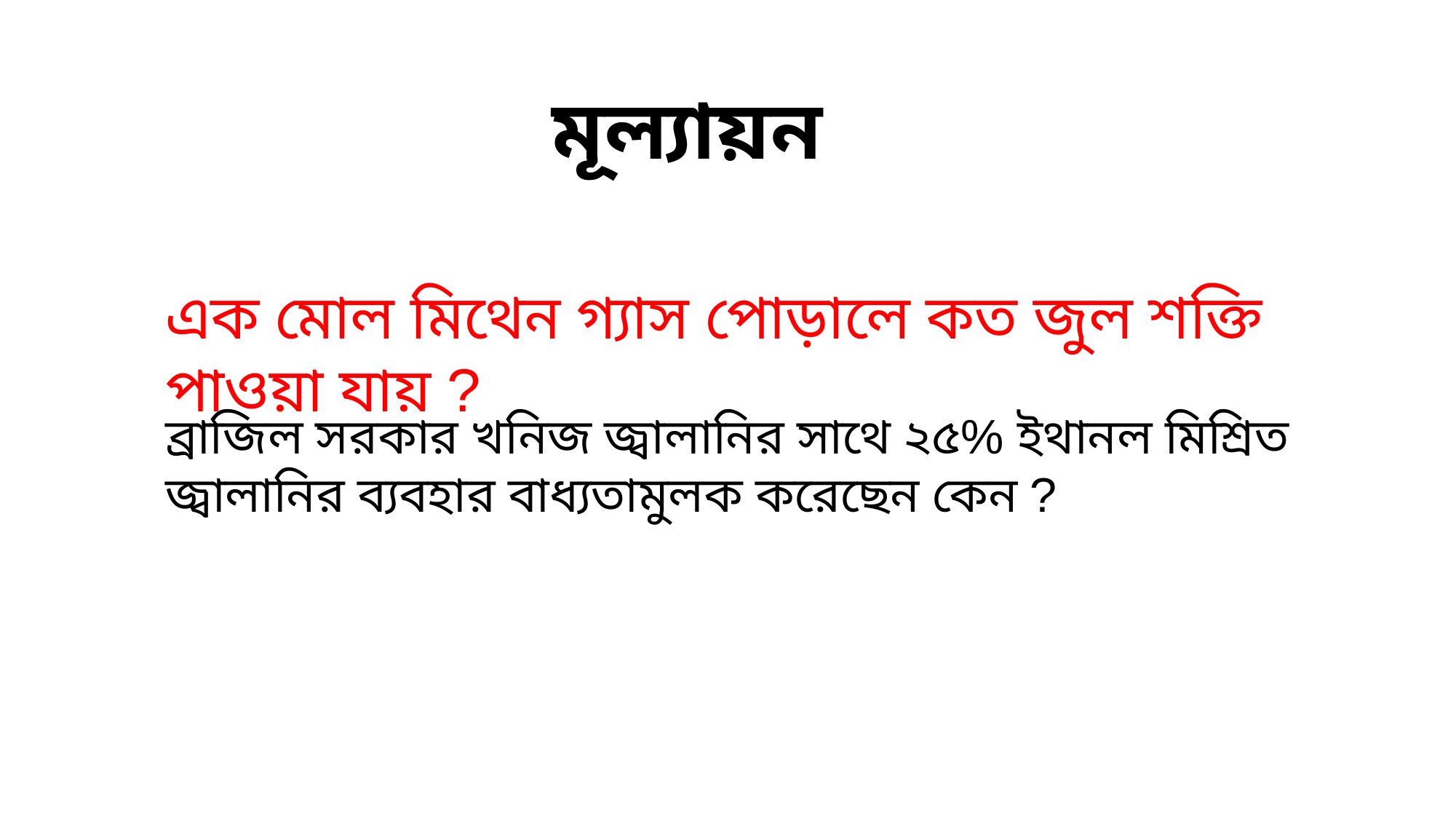

মূল্যায়ন
এক মোল মিথেন গ্যাস পোড়ালে কত জুল শক্তি পাওয়া যায় ?
ব্রাজিল সরকার খনিজ জ্বালানির সাথে ২৫% ইথানল মিশ্রিত জ্বালানির ব্যবহার বাধ্যতামুলক করেছেন কেন ?